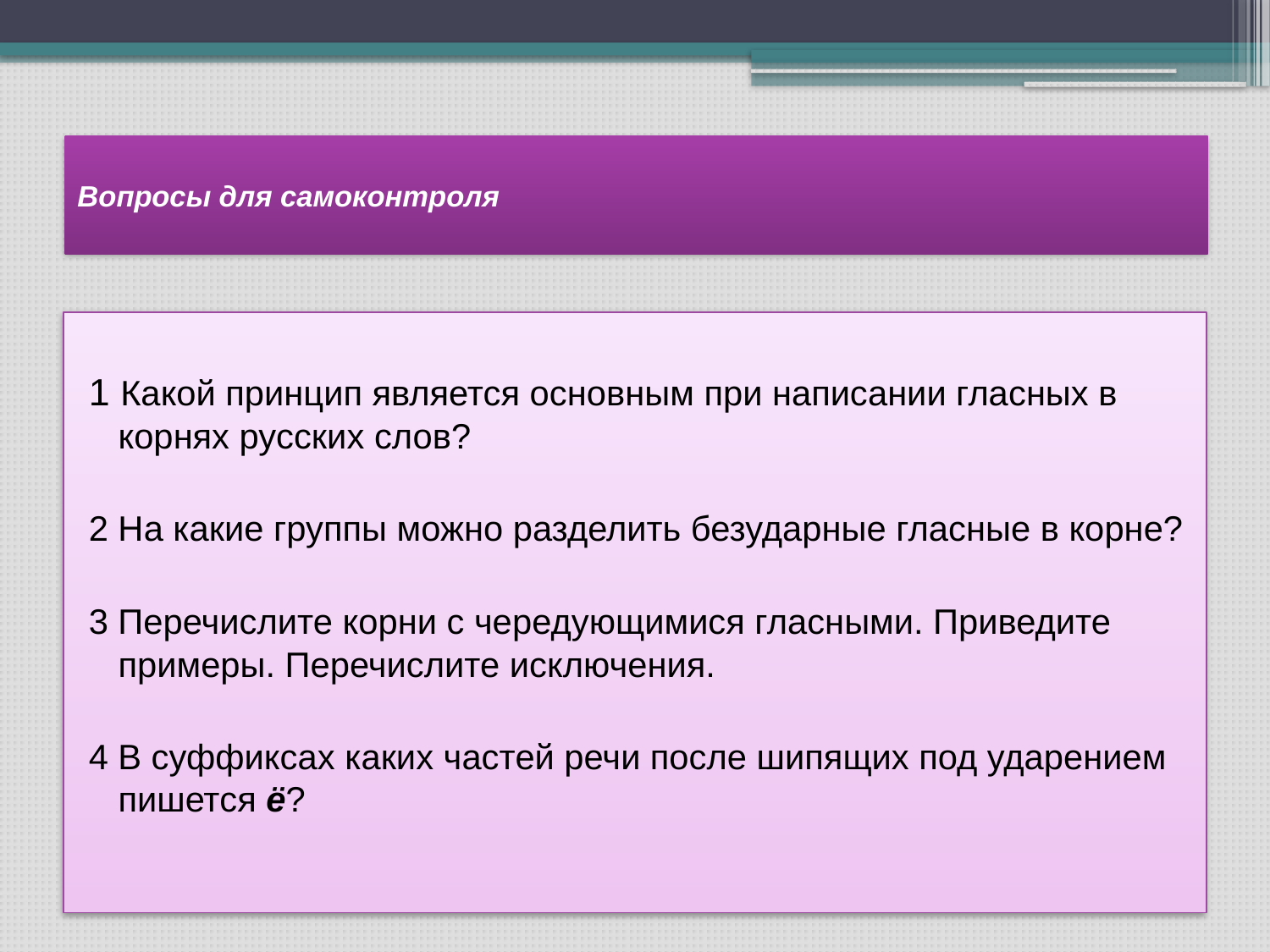

# Вопросы для самоконтроля

1 Какой принцип является основным при написании гласных в корнях русских слов?

2 На какие группы можно разделить безударные гласные в корне?

3 Перечислите корни с чередующимися гласными. Приведите примеры. Перечислите исключения.

4 В суффиксах каких частей речи после шипящих под ударением пишется ё?